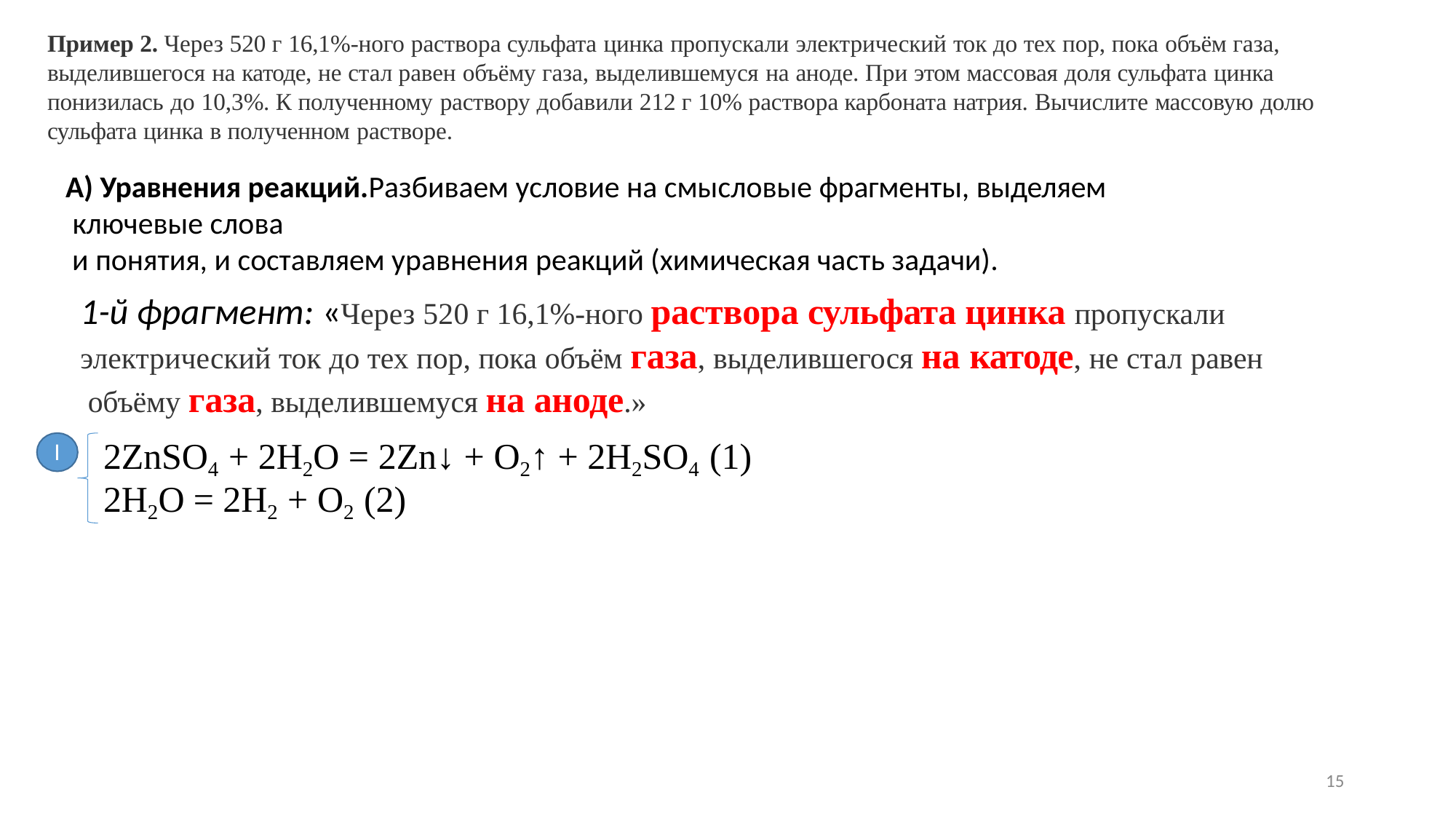

Пример 2. Через 520 г 16,1%-ного раствора сульфата цинка пропускали электрический ток до тех пор, пока объём газа,  выделившегося на катоде, не стал равен объёму газа, выделившемуся на аноде. При этом массовая доля сульфата цинка  понизилась до 10,3%. К полученному раствору добавили 212 г 10% раствора карбоната натрия. Вычислите массовую долю  сульфата цинка в полученном растворе.
А) Уравнения реакций.Разбиваем условие на смысловые фрагменты, выделяем  ключевые слова
и понятия, и составляем уравнения реакций (химическая часть задачи).
1-й фрагмент: «Через 520 г 16,1%-ного раствора сульфата цинка пропускали  электрический ток до тех пор, пока объём газа, выделившегося на катоде, не стал равен  объёму газа, выделившемуся на аноде.»
2ZnSO4 + 2H2O = 2Zn↓ + O2↑ + 2H2SO4 (1)
2H2O = 2H2 + O2 (2)

I
15